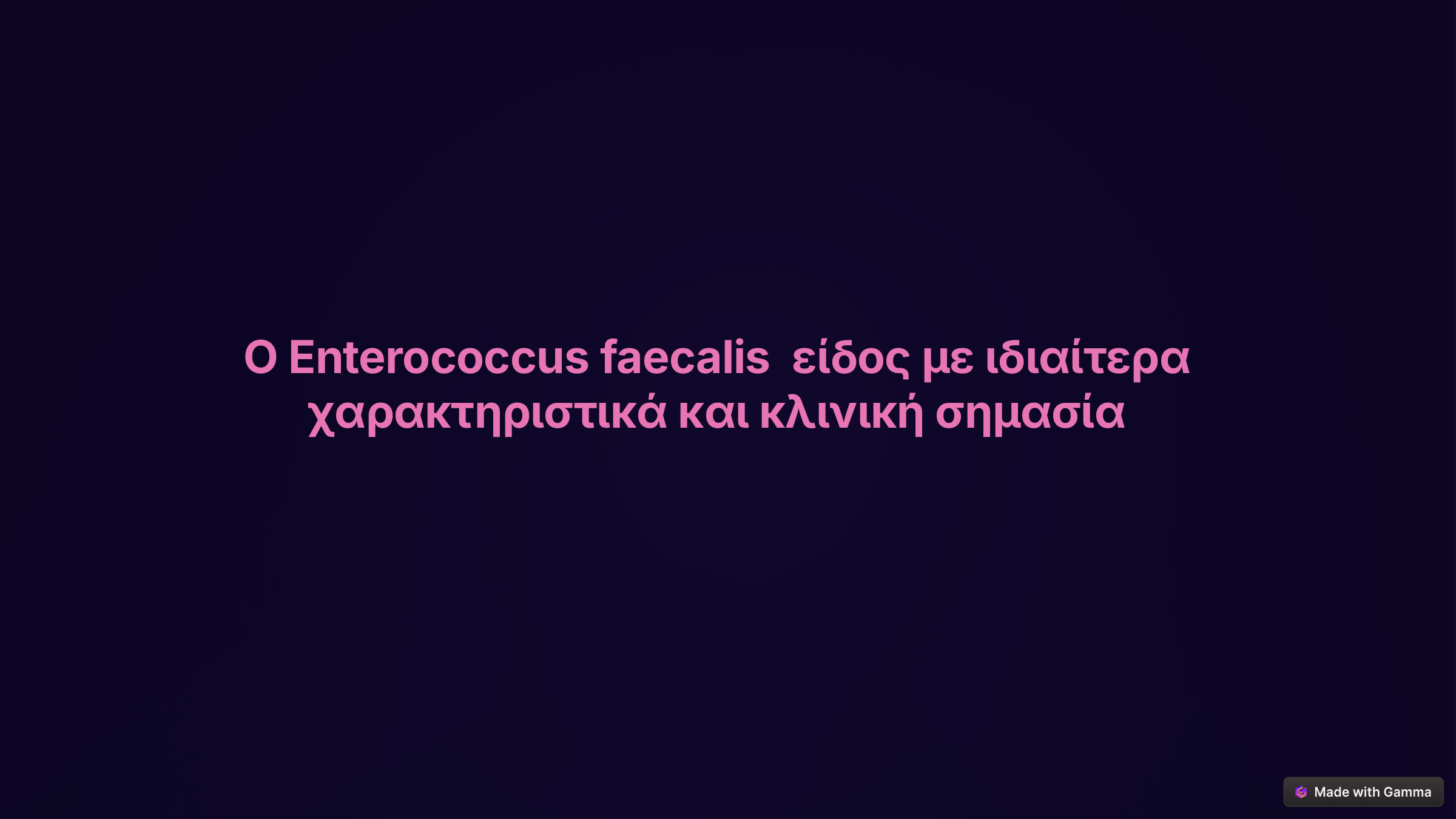

Ο Enterococcus faecalis  είδος με ιδιαίτερα χαρακτηριστικά και κλινική σημασία